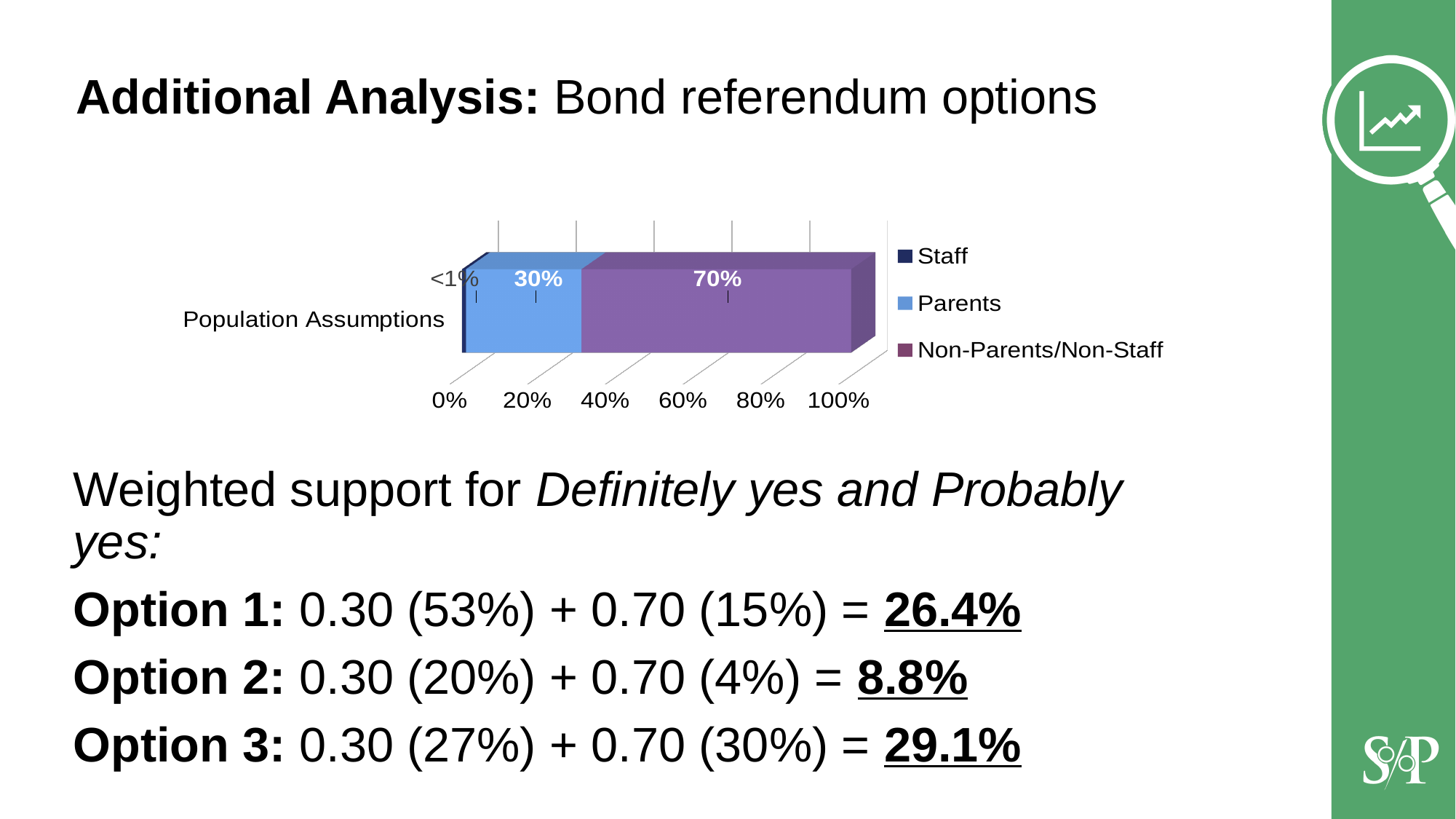

# Additional Analysis: Bond referendum options

[unsupported chart]

Weighted support for Definitely yes and Probably yes:
Option 1: 0.30 (53%) + 0.70 (15%) = 26.4%
Option 2: 0.30 (20%) + 0.70 (4%) = 8.8%
Option 3: 0.30 (27%) + 0.70 (30%) = 29.1%